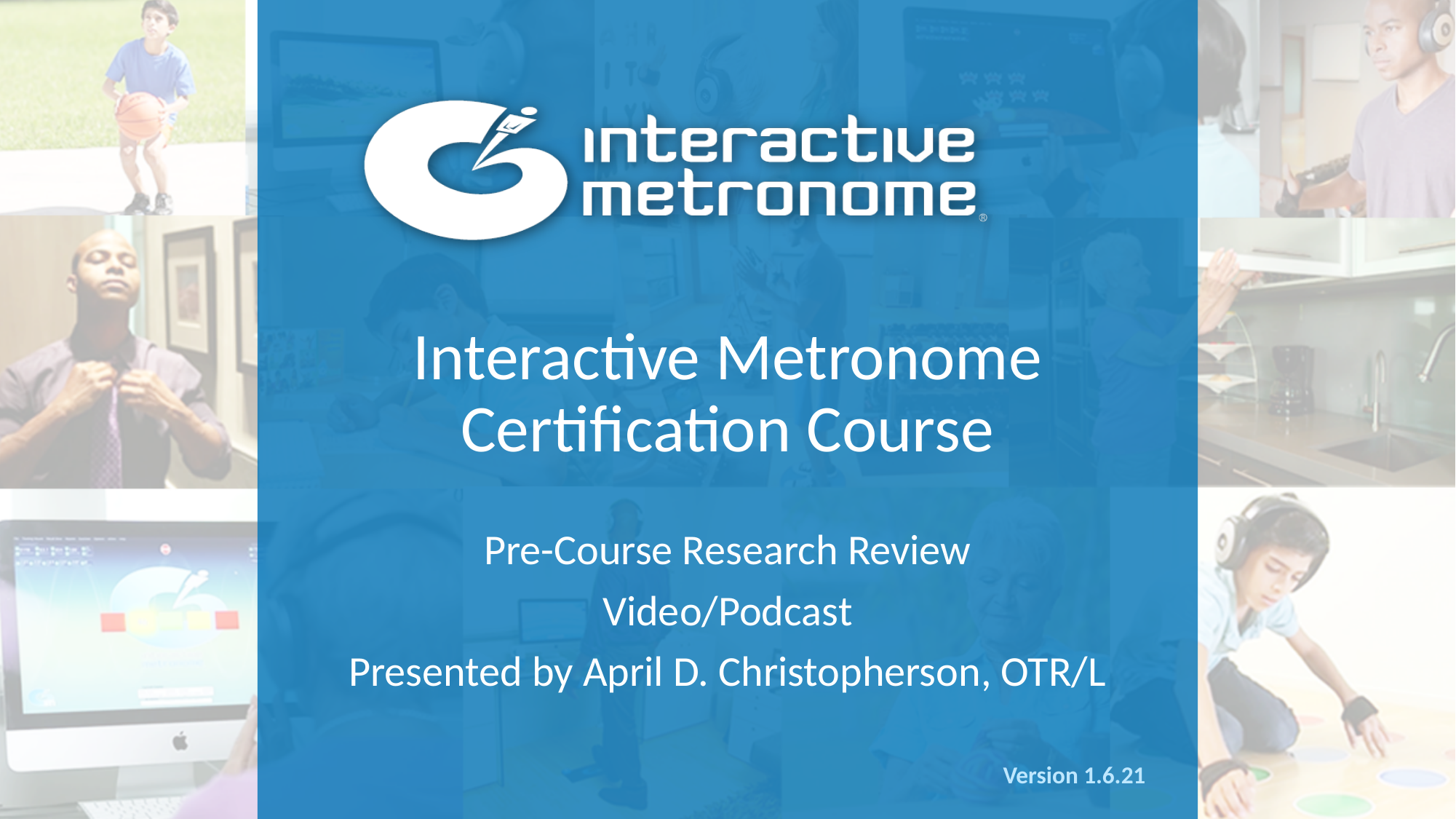

Interactive Metronome Certification Course
Pre-Course Research Review
Video/Podcast
Presented by April D. Christopherson, OTR/L
Version 1.6.21